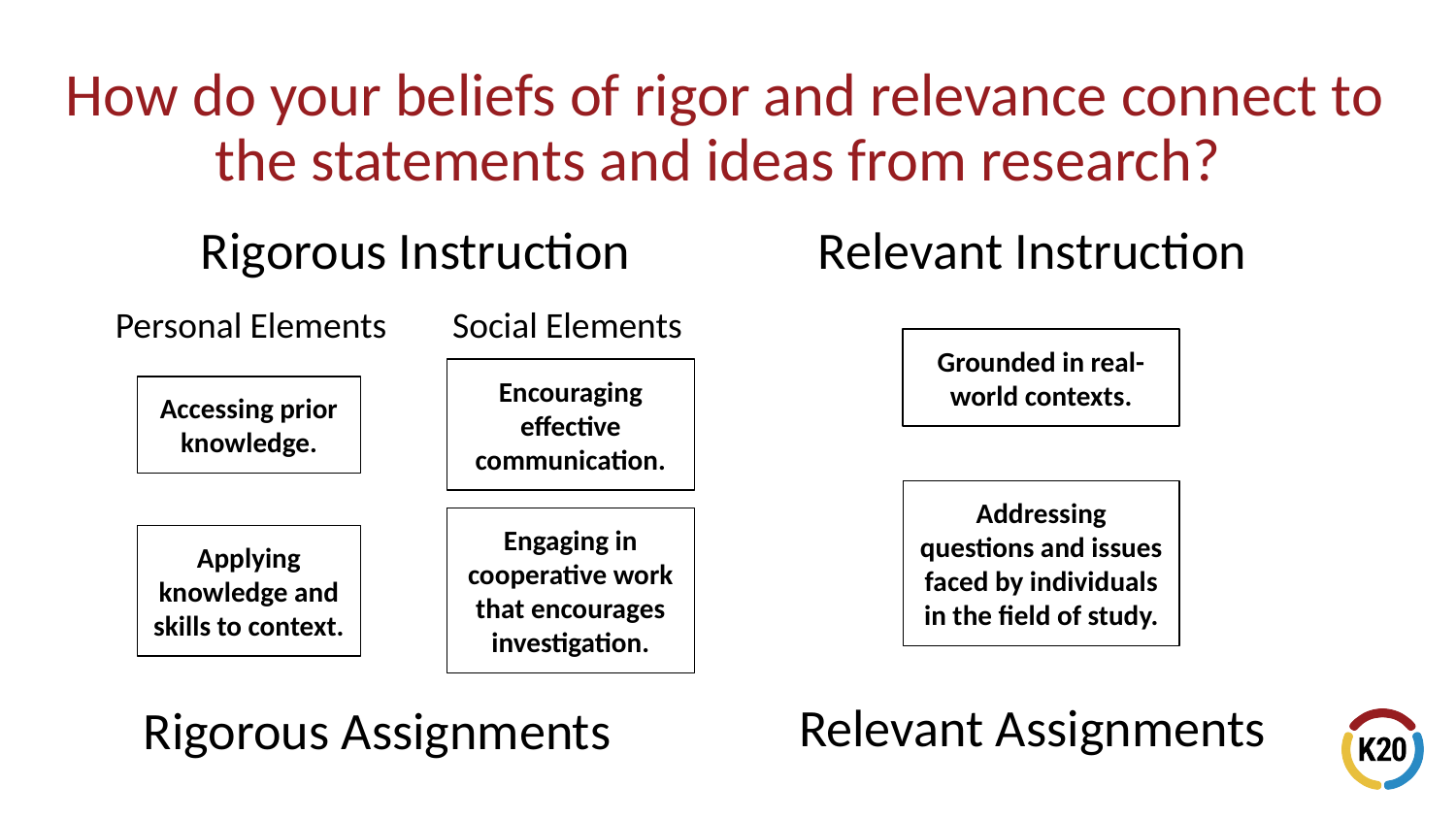

# How do your beliefs of rigor and relevance connect to the statements and ideas from research?
Rigorous Instruction
  Personal Elements        Social Elements

Rigorous Assignments

Relevant Instruction

Relevant Assignments
Grounded in real-world contexts.
Encouraging effective communication.
Accessing prior knowledge.
Addressing questions and issues faced by individuals in the field of study.
Engaging in cooperative work that encourages investigation.
Applying knowledge and skills to context.